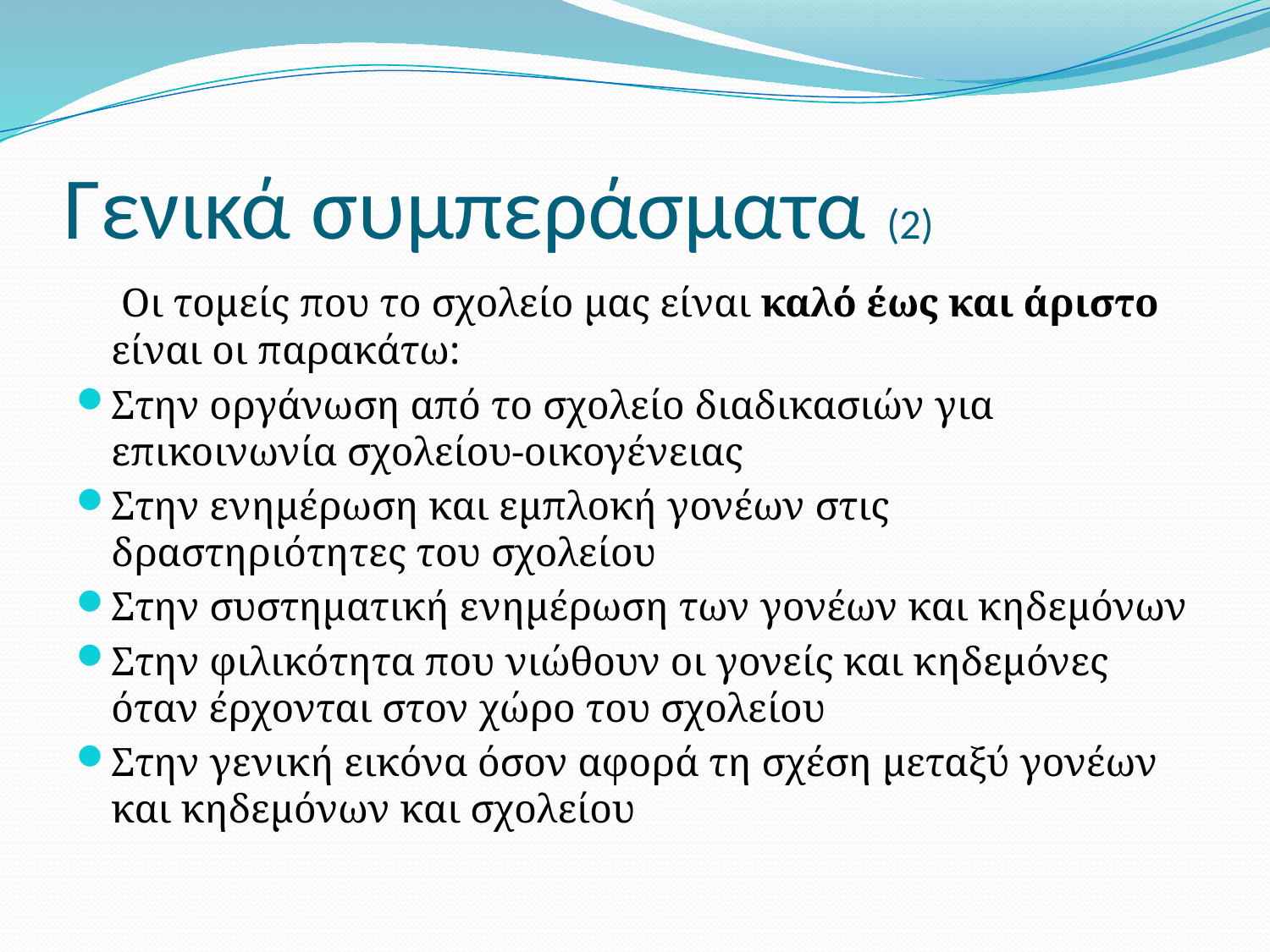

# Γενικά συμπεράσματα (2)
	 Οι τομείς που το σχολείο μας είναι καλό έως και άριστο είναι οι παρακάτω:
Στην οργάνωση από το σχολείο διαδικασιών για επικοινωνία σχολείου-οικογένειας
Στην ενημέρωση και εμπλοκή γονέων στις δραστηριότητες του σχολείου
Στην συστηματική ενημέρωση των γονέων και κηδεμόνων
Στην φιλικότητα που νιώθουν οι γονείς και κηδεμόνες όταν έρχονται στον χώρο του σχολείου
Στην γενική εικόνα όσον αφορά τη σχέση μεταξύ γονέων και κηδεμόνων και σχολείου